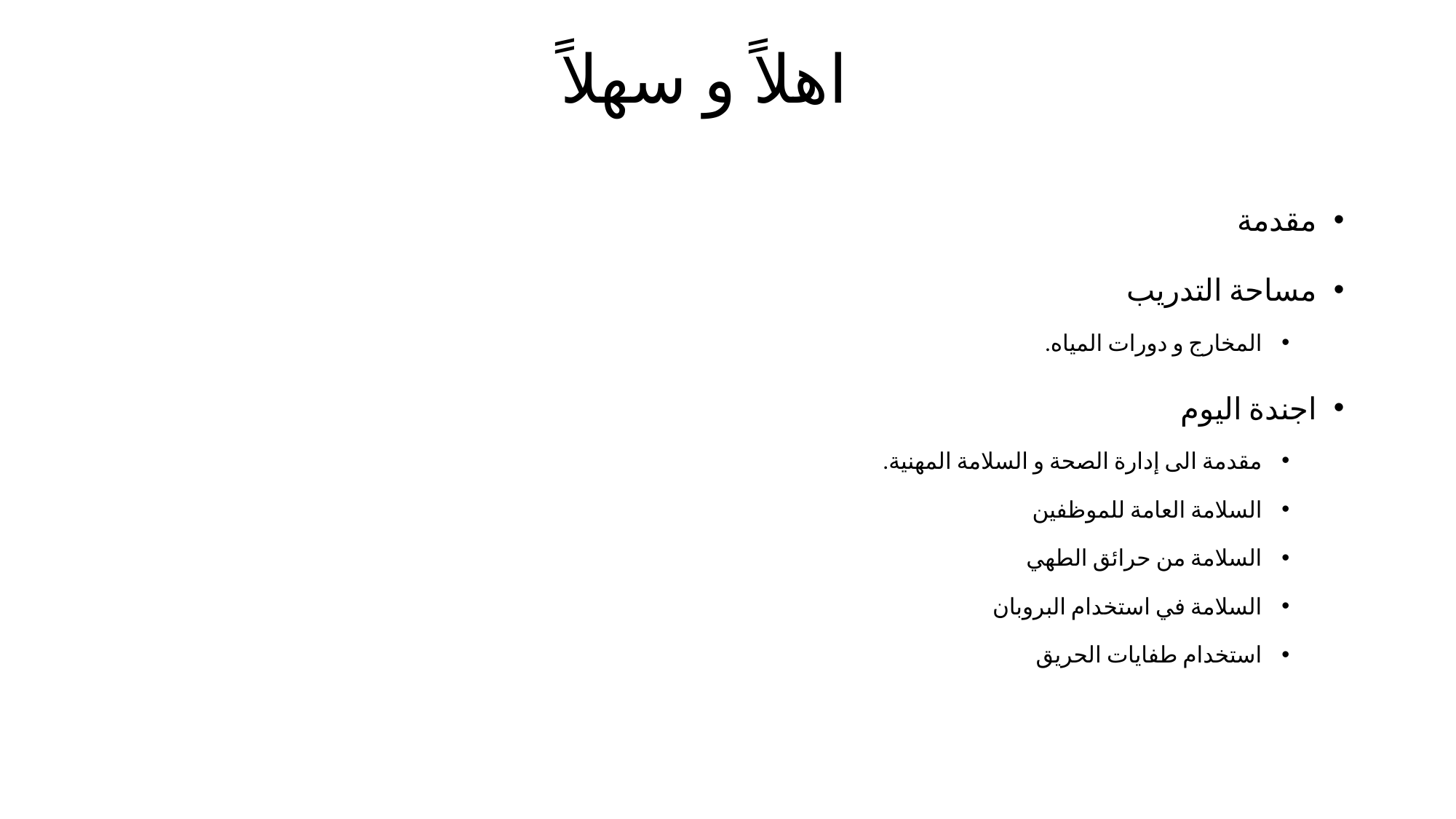

# اهلاً و سهلاً
مقدمة
مساحة التدريب
المخارج و دورات المياه.
اجندة اليوم
مقدمة الى إدارة الصحة و السلامة المهنية.
السلامة العامة للموظفين
السلامة من حرائق الطهي
السلامة في استخدام البروبان
استخدام طفايات الحريق